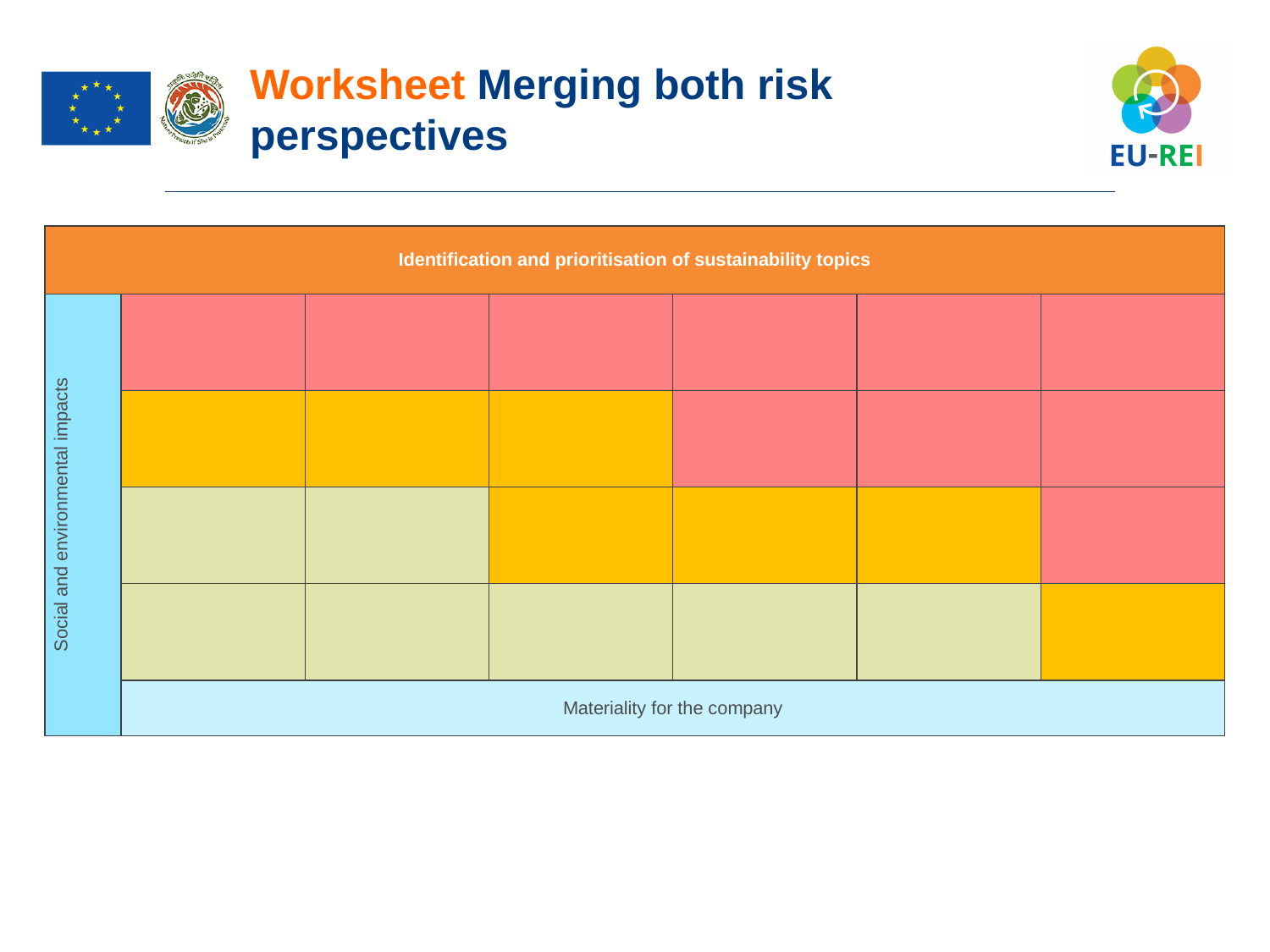

Worksheet Merging both risk perspectives
| Identification and prioritisation of sustainability topics |  |  |  |  |  |  |
| --- | --- | --- | --- | --- | --- | --- |
| Social and environmental impacts |  |  |  |  |  |  |
|  |  |  |  |  |  |  |
|  |  |  |  |  |  |  |
|  |  |  |  |  |  |  |
|  | Materiality for the company |  |  |  |  |  |